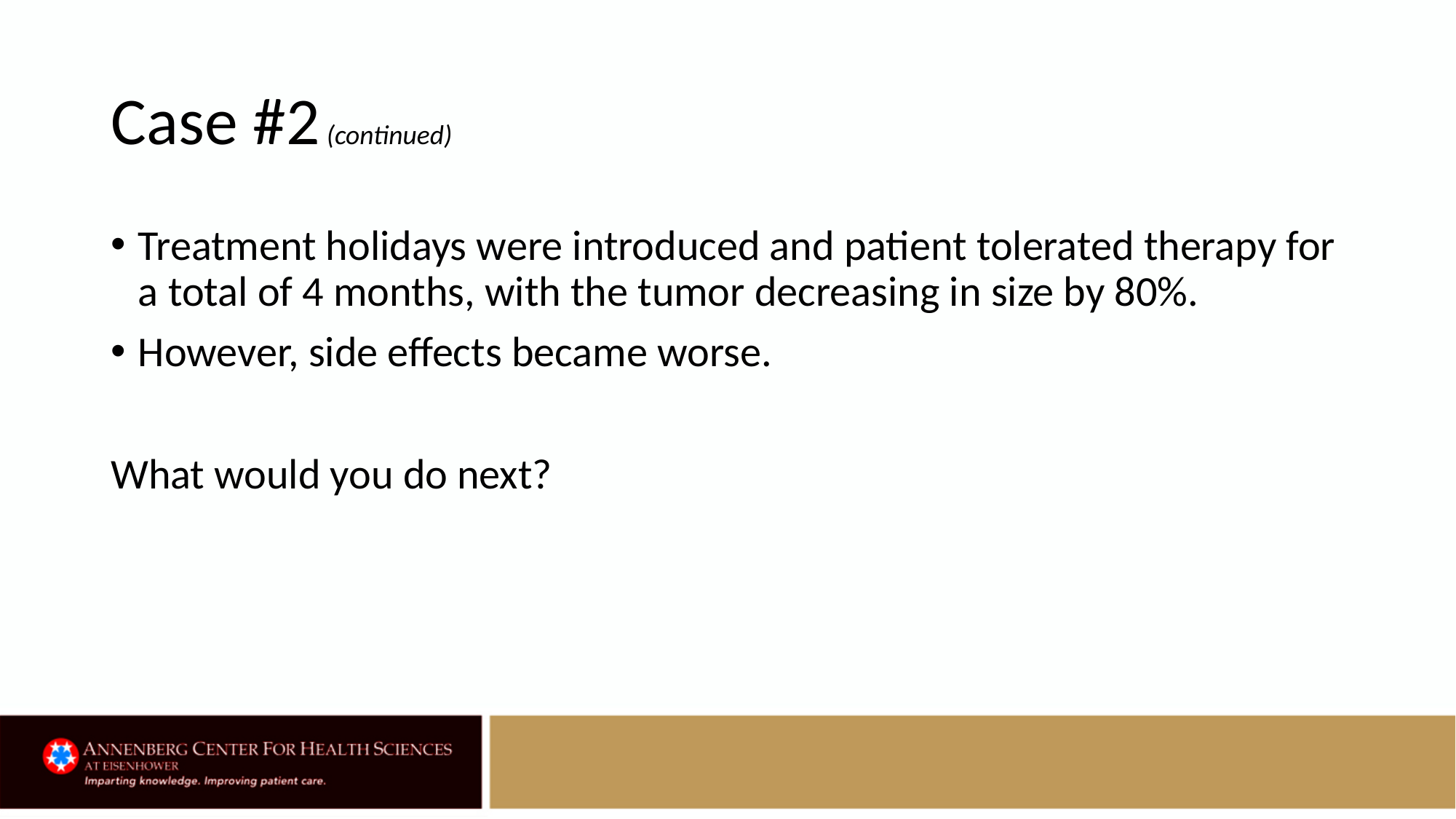

# Case #2 (continued)
Treatment holidays were introduced and patient tolerated therapy for a total of 4 months, with the tumor decreasing in size by 80%.
However, side effects became worse.

What would you do next?